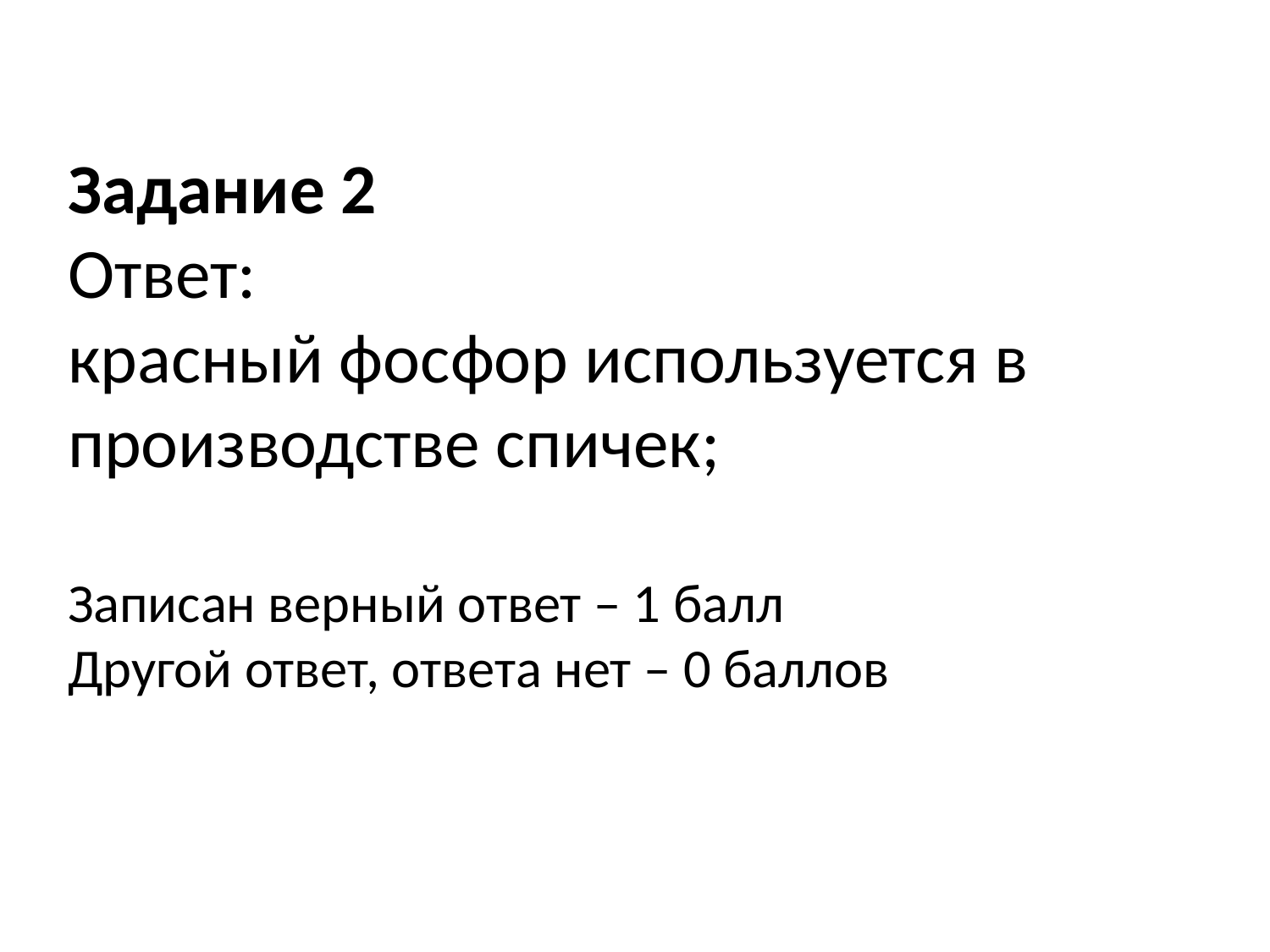

# Задание 2 Ответ: красный фосфор используется в производстве спичек; Записан верный ответ – 1 балл Другой ответ, ответа нет – 0 баллов